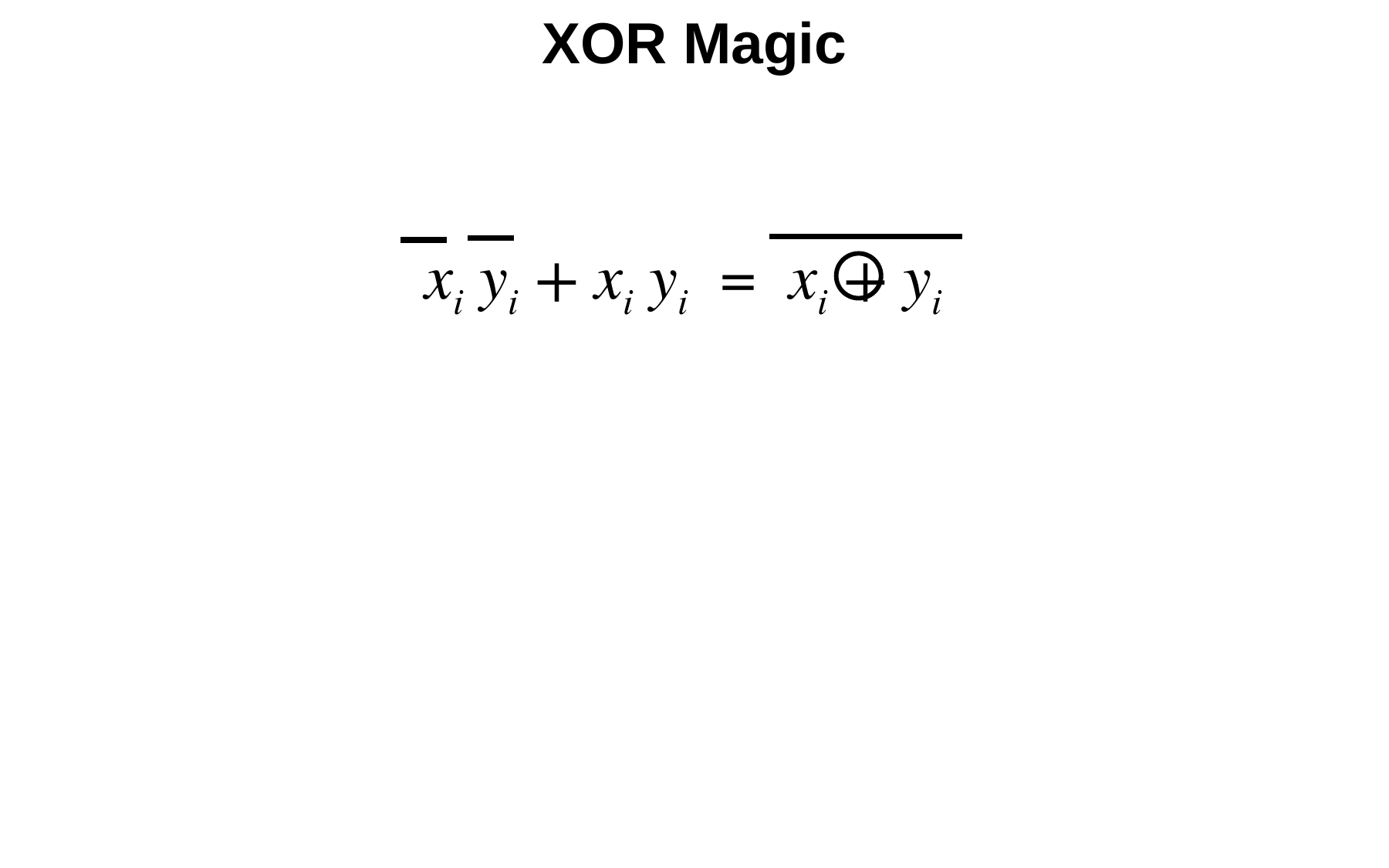

XOR Magic
xi yi + xi yi  =  xi + yi